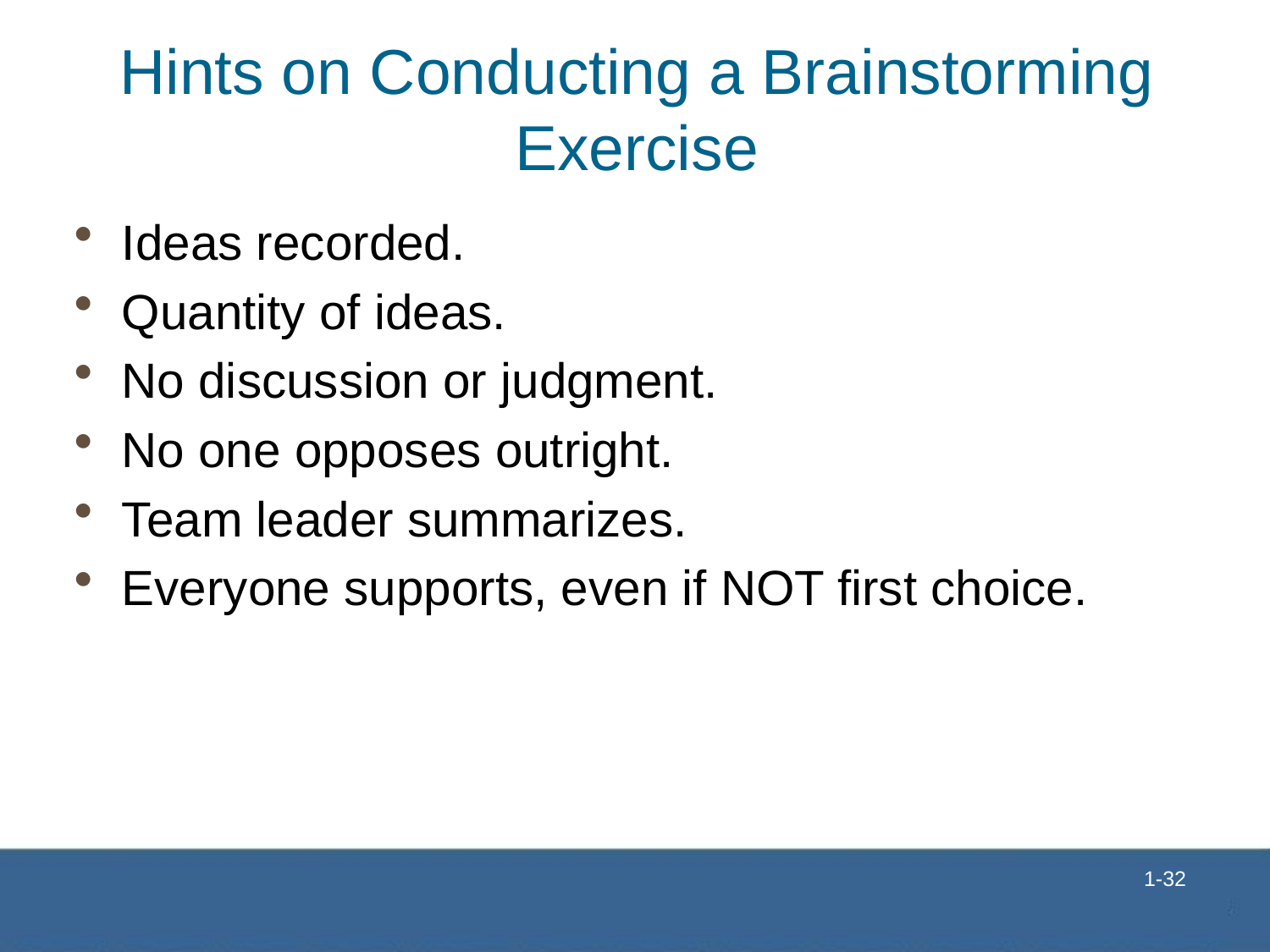

# Hints on Conducting a Brainstorming Exercise
Ideas recorded.
Quantity of ideas.
No discussion or judgment.
No one opposes outright.
Team leader summarizes.
Everyone supports, even if NOT first choice.
 1-32